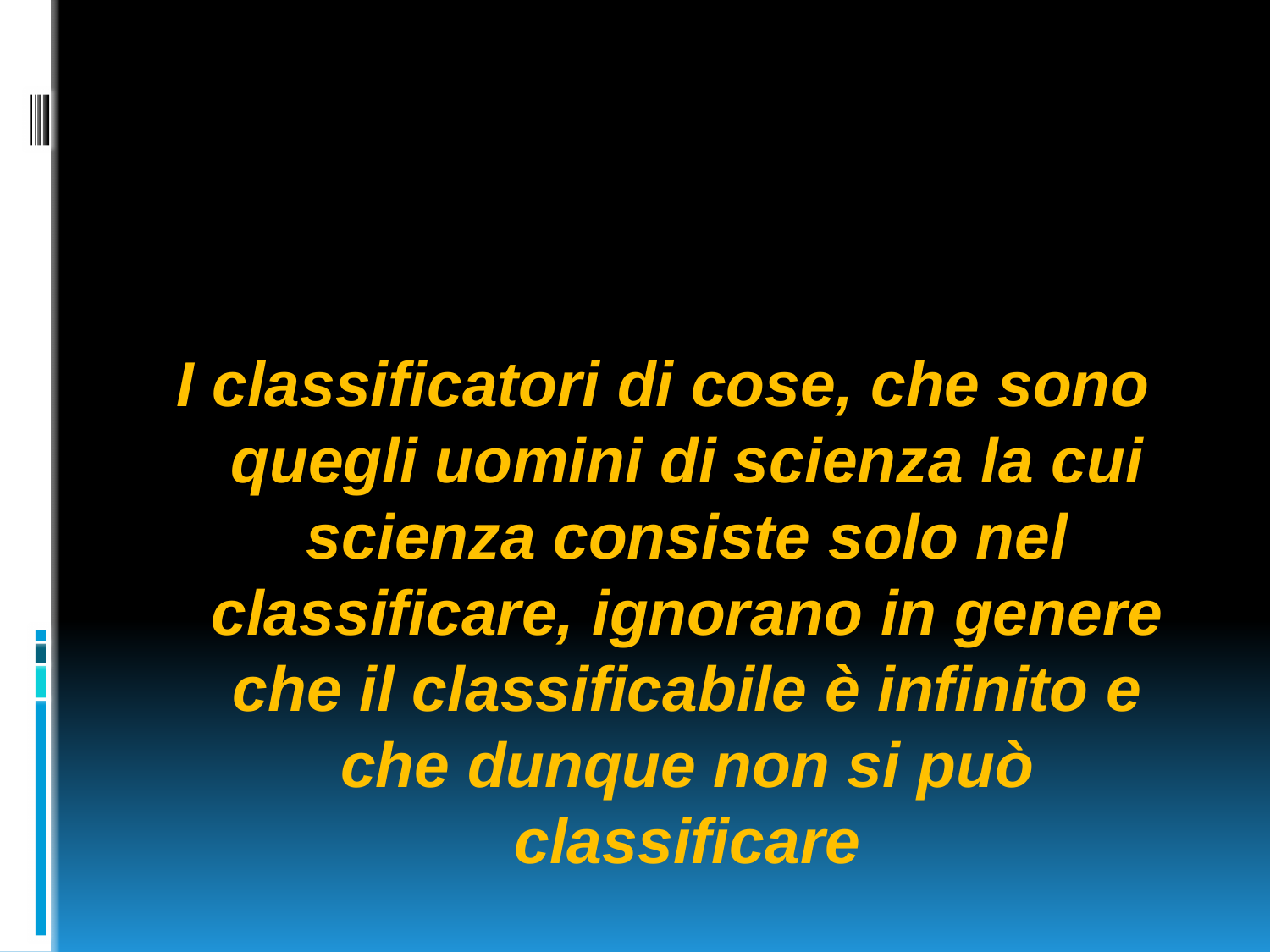

#
I classificatori di cose, che sono quegli uomini di scienza la cui scienza consiste solo nel classificare, ignorano in genere che il classificabile è infinito e che dunque non si può classificare